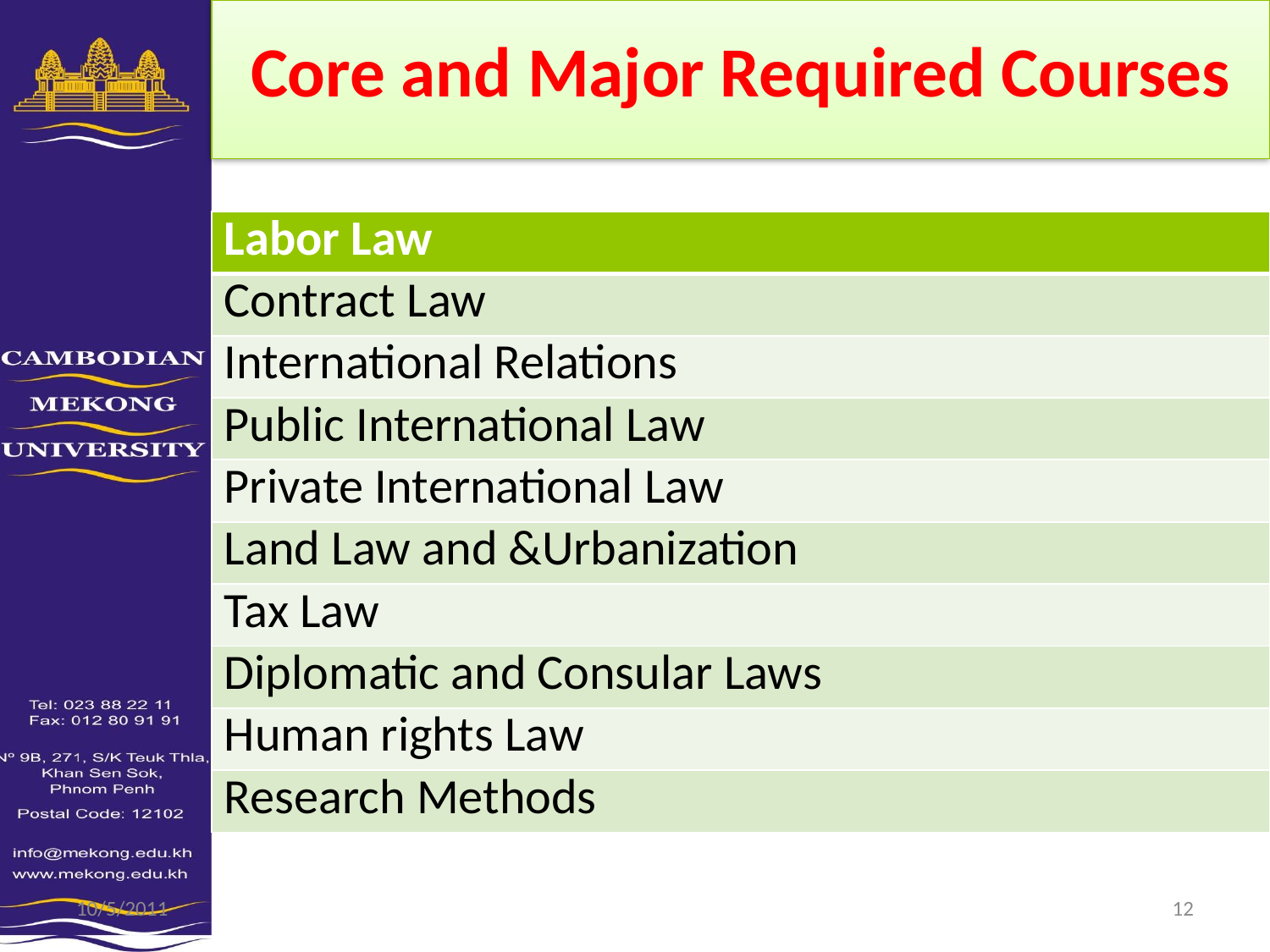

# Core and Major Required Courses
| Labor Law |
| --- |
| Contract Law |
| International Relations |
| Public International Law |
| Private International Law |
| Land Law and &Urbanization |
| Tax Law |
| Diplomatic and Consular Laws |
| Human rights Law |
| Research Methods |
10/5/2011
12